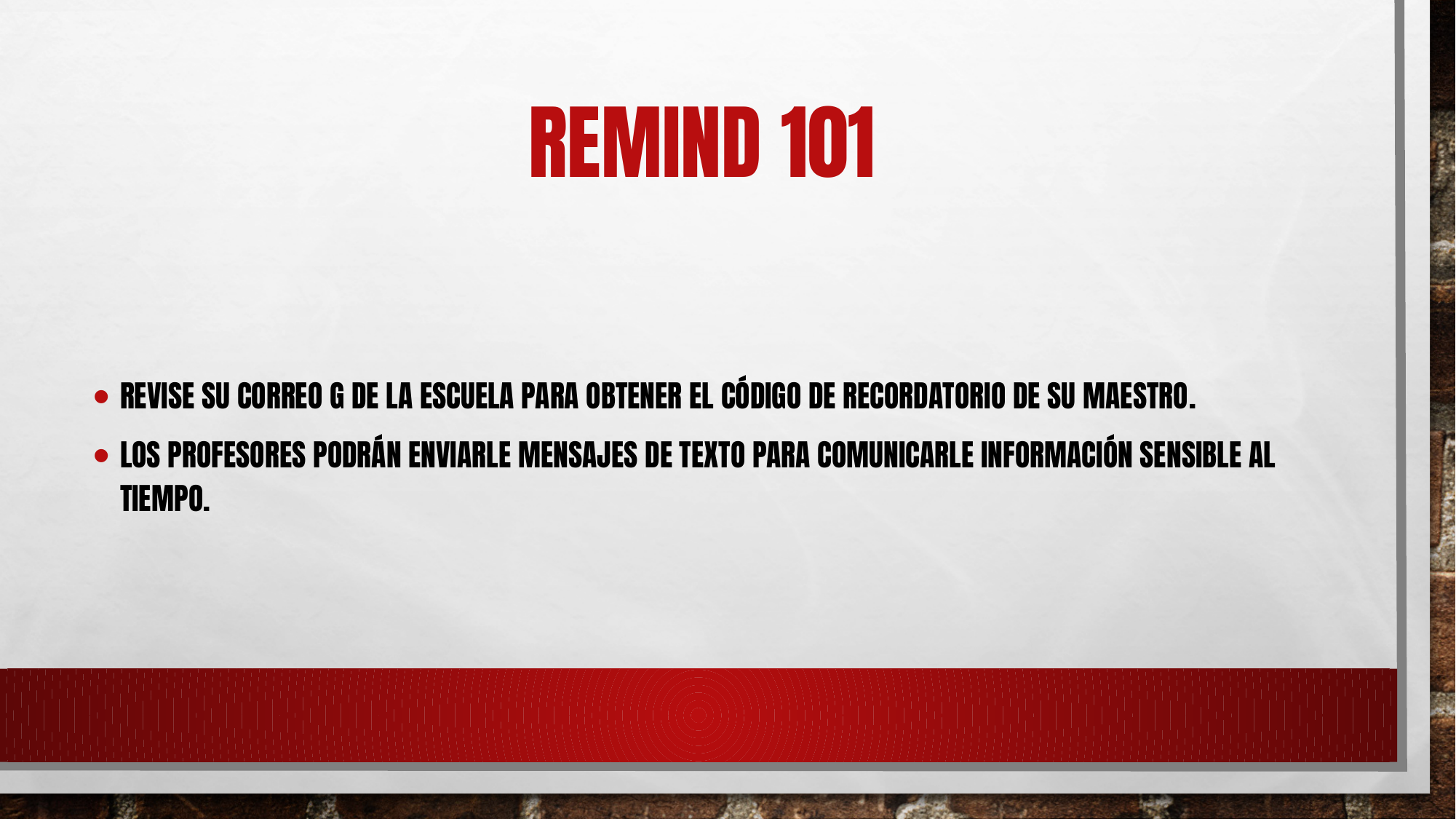

# Remind 101
Revise su correo g de la escuela para obtener el código de recordatorio de su maestro.
Los profesores podrán enviarle mensajes de texto para comunicarle información sensible al tiempo.